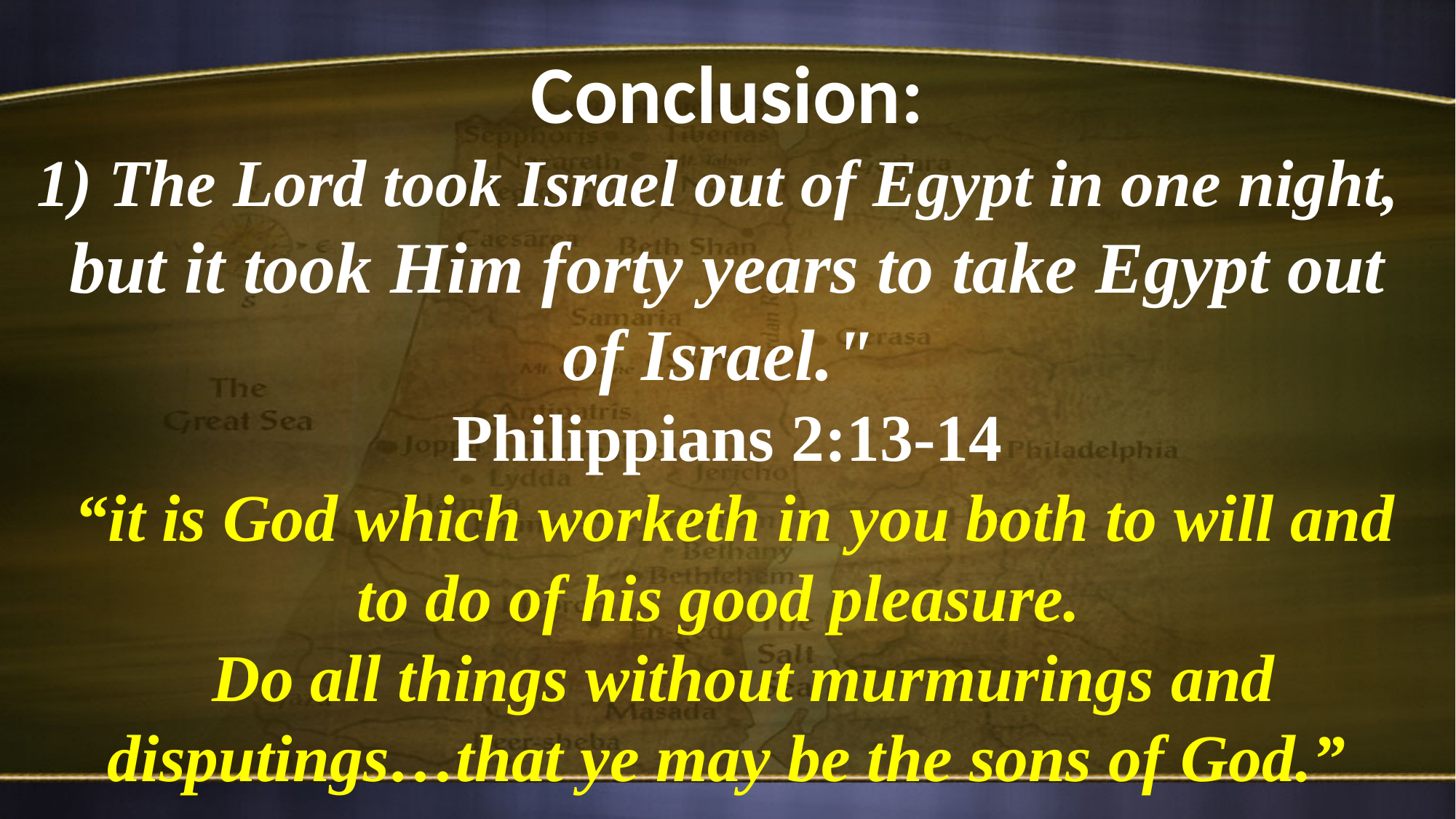

Conclusion:
1) The Lord took Israel out of Egypt in one night,
but it took Him forty years to take Egypt out of Israel."
Philippians 2:13-14
 “it is God which worketh in you both to will and to do of his good pleasure.
  Do all things without murmurings and disputings…that ye may be the sons of God.”